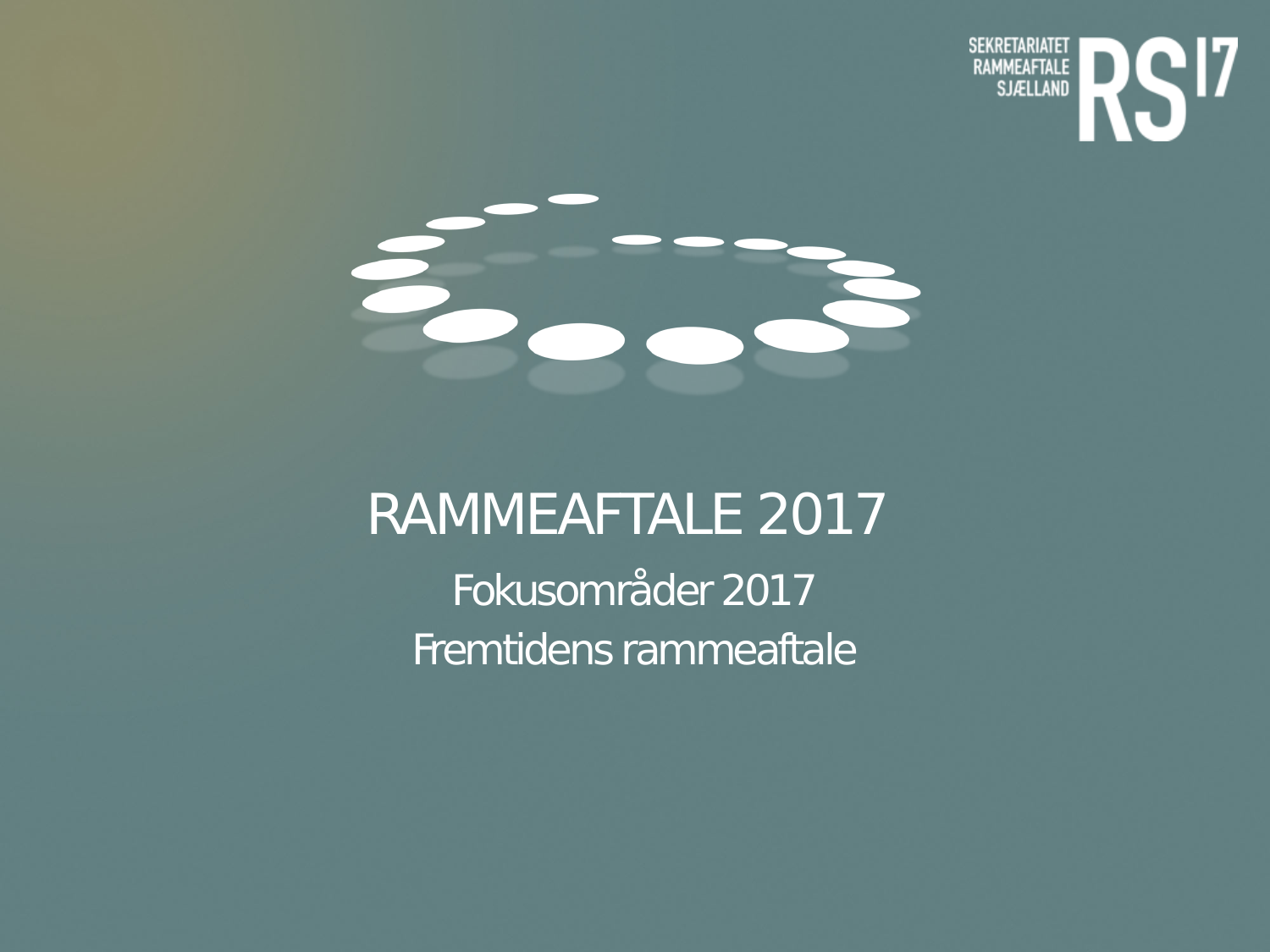

# Rammeaftale 2017
Fokusområder 2017
Fremtidens rammeaftale